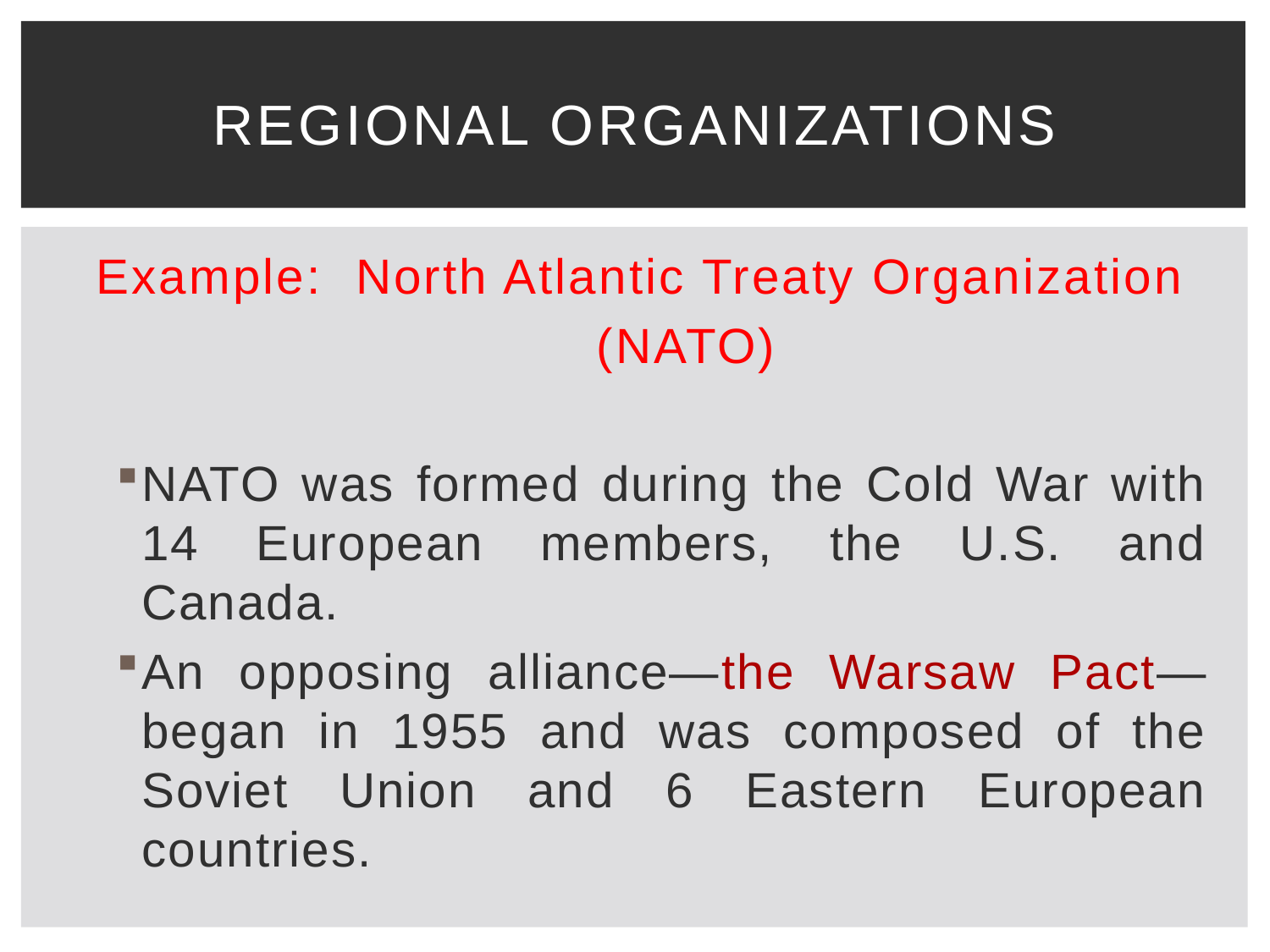

# Regional organizations
Example:  North Atlantic Treaty Organization
                                (NATO)

NATO was formed during the Cold War with 14 European members, the U.S. and Canada.
An opposing alliance—the Warsaw Pact—began in 1955 and was composed of the Soviet Union and 6 Eastern European countries.